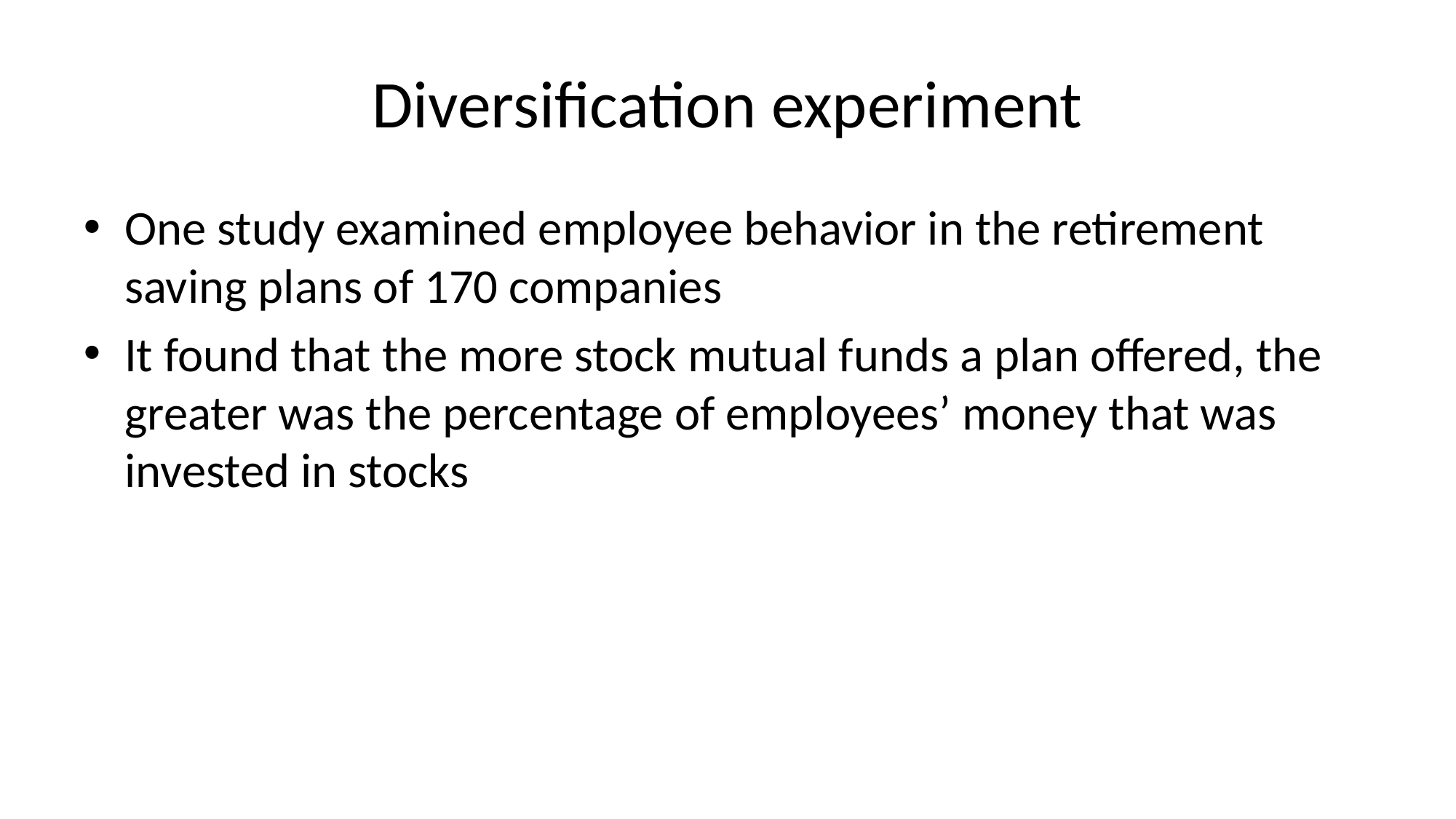

# Diversification experiment
One study examined employee behavior in the retirement saving plans of 170 companies
It found that the more stock mutual funds a plan offered, the greater was the percentage of employees’ money that was invested in stocks